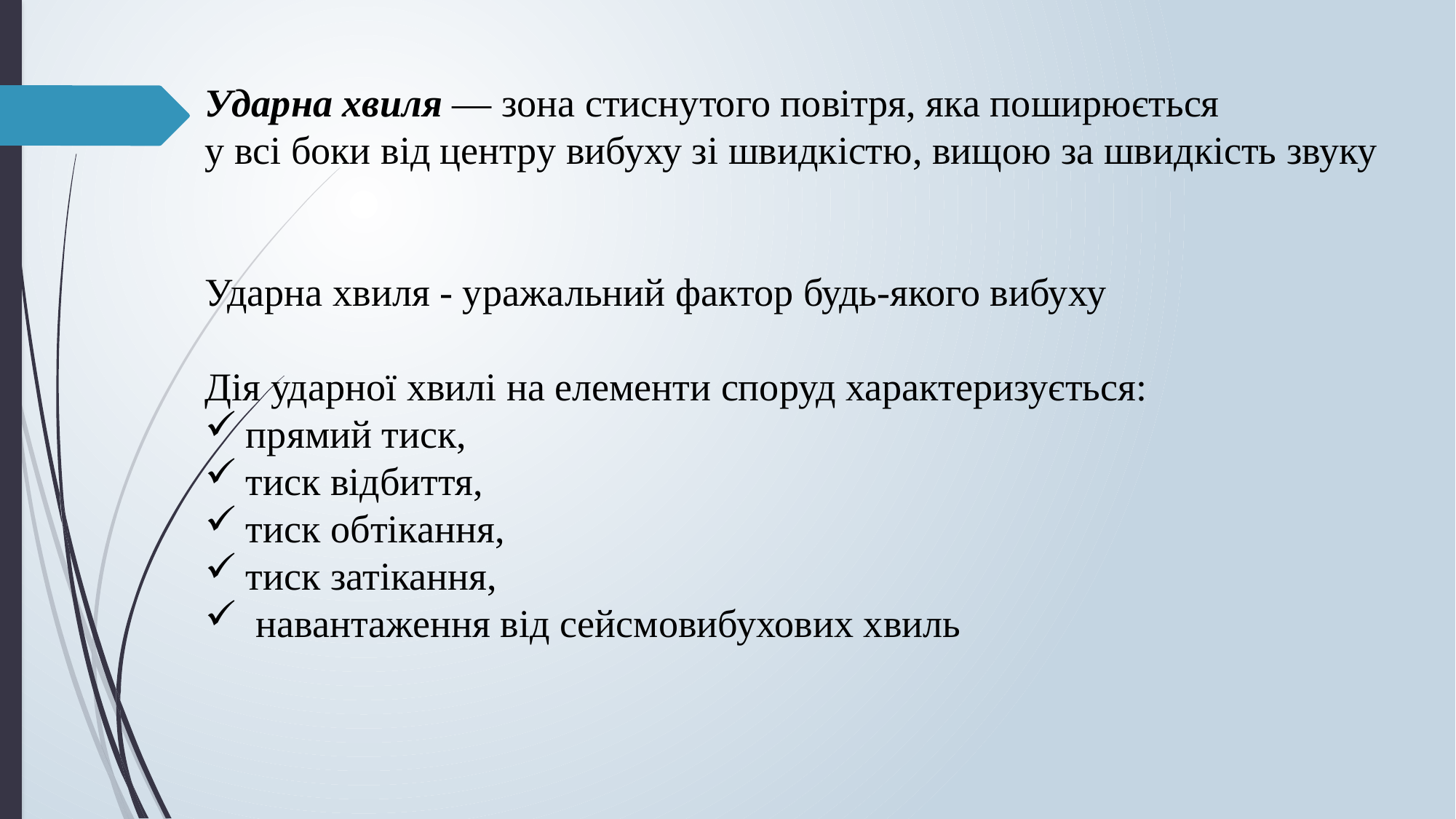

Ударна хвиля — зона стиснутого повітря, яка поширюється
у всі боки від центру вибуху зі швидкістю, вищою за швидкість звуку

Ударна хвиля - уражальний фактор будь-якого вибуху

Дія ударної хвилі на елементи споруд характеризується:
прямий тиск,
тиск відбиття,
тиск обтікання,
тиск затікання,
 навантаження від сейсмовибухових хвиль